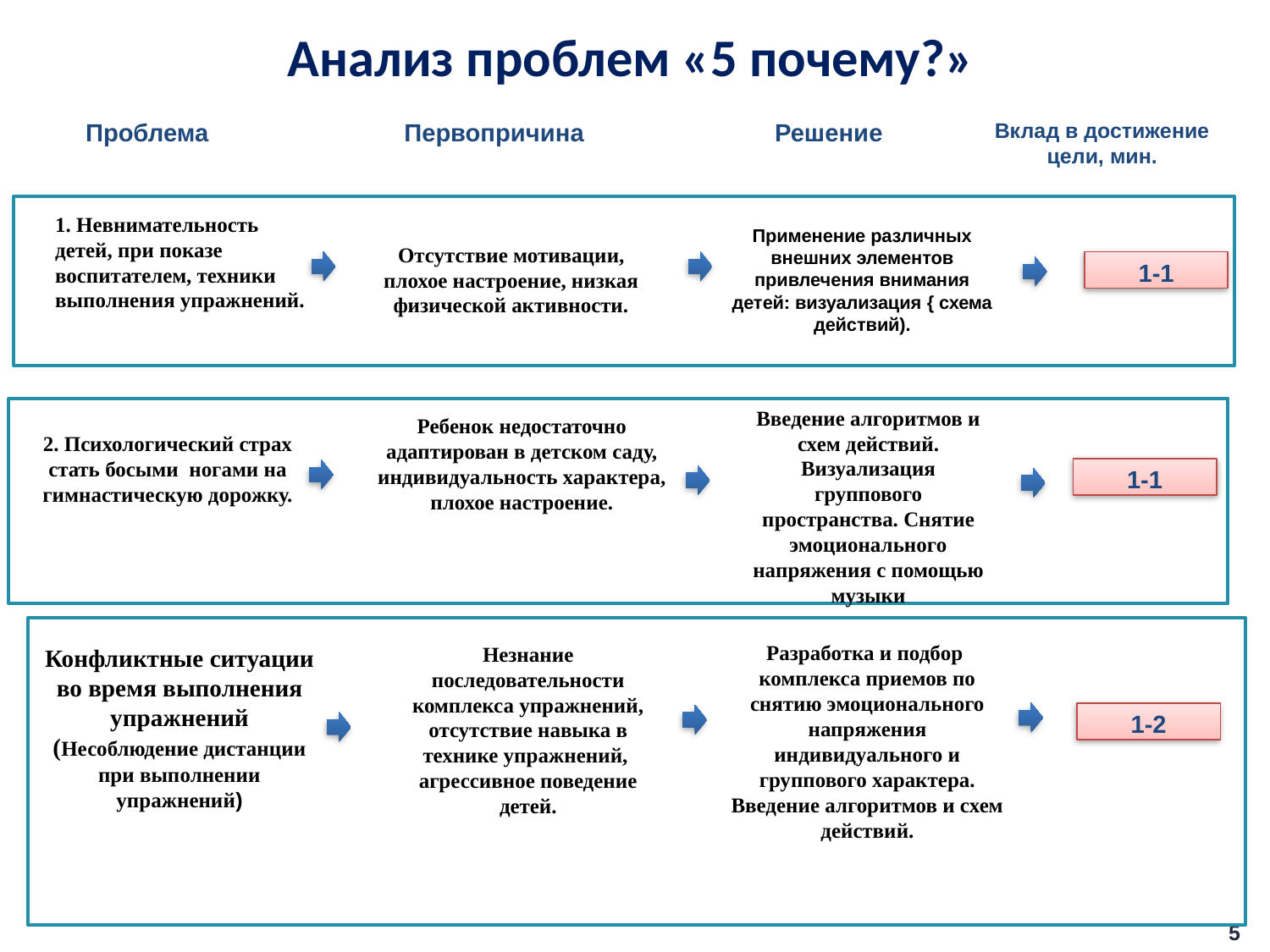

Анализ проблем «5 почему?»
Проблема
Первопричина
Решение
Вклад в достижение цели, мин.

1. Невнимательность детей, при показе  воспитателем, техники выполнения упражнений.
Применение различных внешних элементов привлечения внимания детей: визуализация { схема действий).
Отсутствие мотивации, плохое настроение, низкая физической активности.

1-1

Введение алгоритмов и схем действий. Визуализация группового пространства. Снятие эмоционального напряжения с помощью музыки
Ребенок недостаточно адаптирован в детском саду, индивидуальность характера, плохое настроение.
2. Психологический страх стать босыми  ногами на гимнастическую дорожку.
1-1

Разработка и подбор  комплекса приемов по снятию эмоционального напряжения индивидуального и группового характера. Введение алгоритмов и схем действий.

Конфликтные ситуации во время выполнения упражнений (Несоблюдение дистанции при выполнении упражнений)

Незнание последовательности комплекса упражнений, отсутствие навыка в технике упражнений,  агрессивное поведение детей.

1-2

5